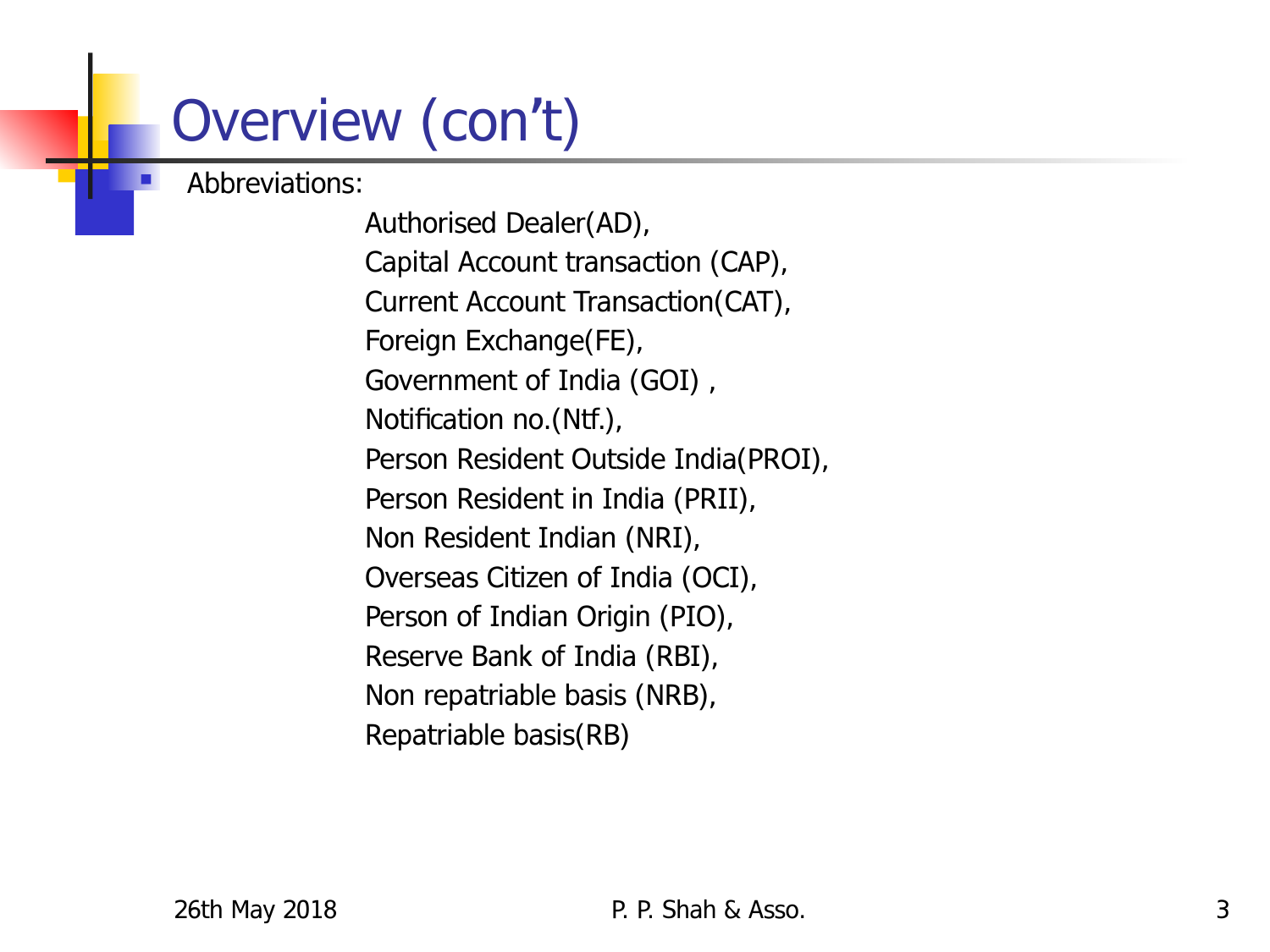

# Overview (con’t)
Abbreviations:
                          Authorised Dealer(AD),
                          Capital Account transaction (CAP),
                          Current Account Transaction(CAT),
                          Foreign Exchange(FE),
                          Government of India (GOI) ,
                          Notification no.(Ntf.),
                          Person Resident Outside India(PROI),
                          Person Resident in India (PRII),
                          Non Resident Indian (NRI),
                          Overseas Citizen of India (OCI),
                          Person of Indian Origin (PIO),
                          Reserve Bank of India (RBI),
                          Non repatriable basis (NRB),
                          Repatriable basis(RB)

26th May 2018
P. P. Shah & Asso.
3